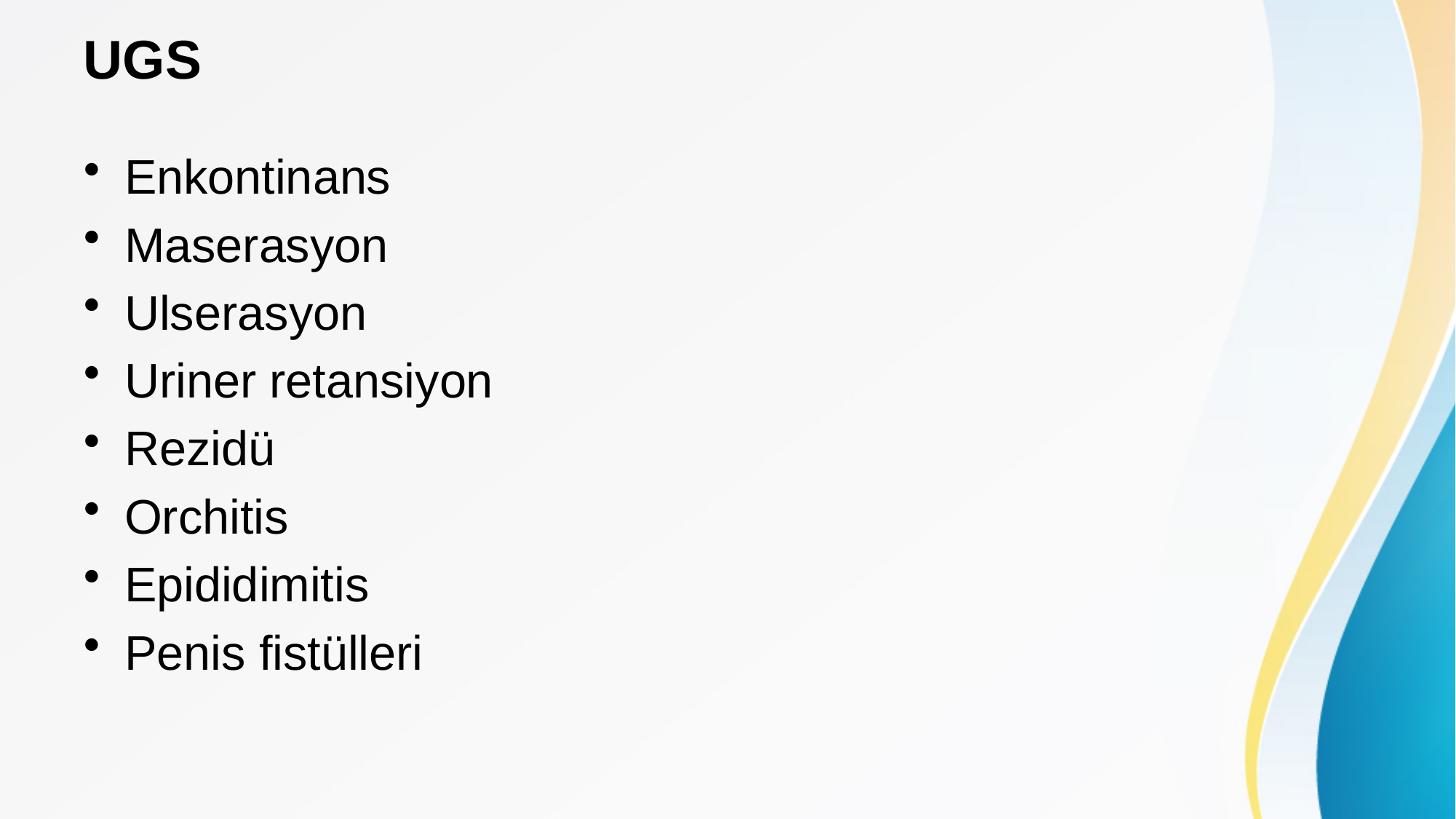

# UGS
Enkontinans
Maserasyon
Ulserasyon
Uriner retansiyon
Rezidü
Orchitis
Epididimitis
Penis fistülleri